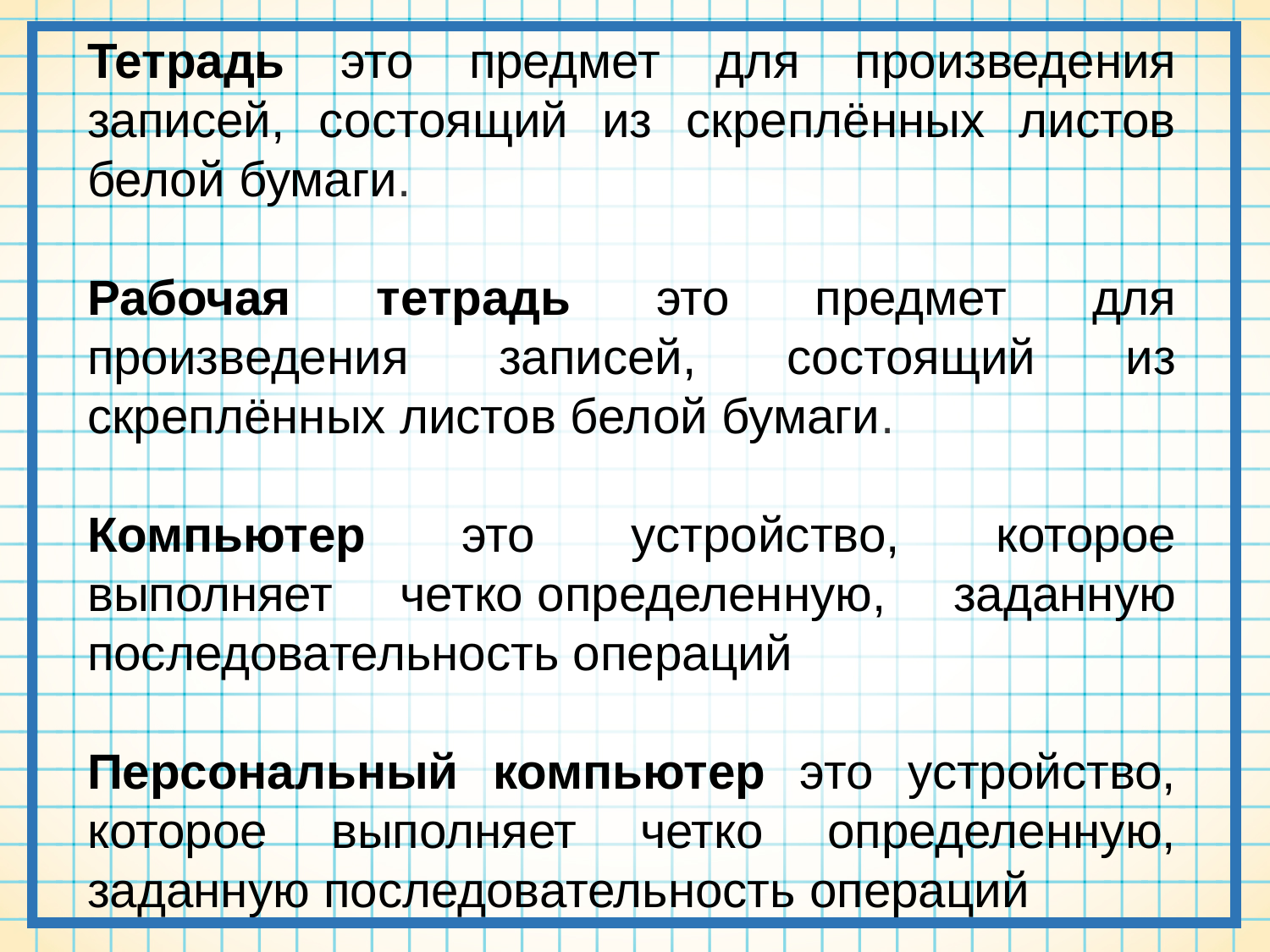

Тетрадь это предмет для произведения записей, состоящий из скреплённых листов белой бумаги.

Рабочая тетрадь это предмет для произведения записей, состоящий из скреплённых листов белой бумаги.

Компьютер это устройство, которое выполняет четко определенную, заданную последовательность операций

Персональный компьютер это устройство, которое выполняет четко определенную, заданную последовательность операций